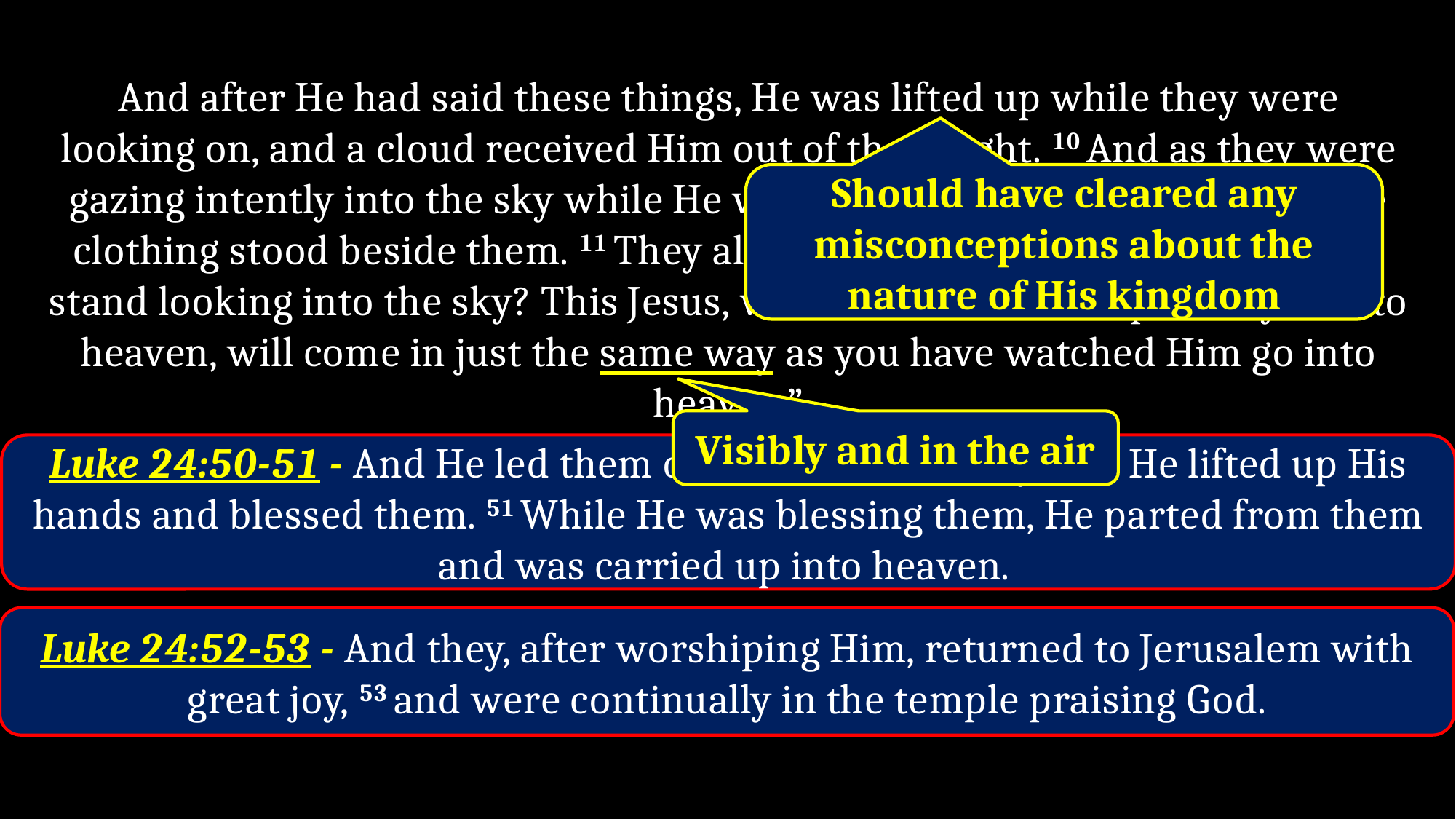

And after He had said these things, He was lifted up while they were looking on, and a cloud received Him out of their sight. 10 And as they were gazing intently into the sky while He was going, behold, two men in white clothing stood beside them. 11 They also said, “Men of Galilee, why do you stand looking into the sky? This Jesus, who has been taken up from you into heaven, will come in just the same way as you have watched Him go into heaven.”
Should have cleared any misconceptions about the nature of His kingdom
Visibly and in the air
Luke 24:50-51 - And He led them out as far as Bethany, and He lifted up His hands and blessed them. 51 While He was blessing them, He parted from them and was carried up into heaven.
Luke 24:52-53 - And they, after worshiping Him, returned to Jerusalem with great joy, 53 and were continually in the temple praising God.